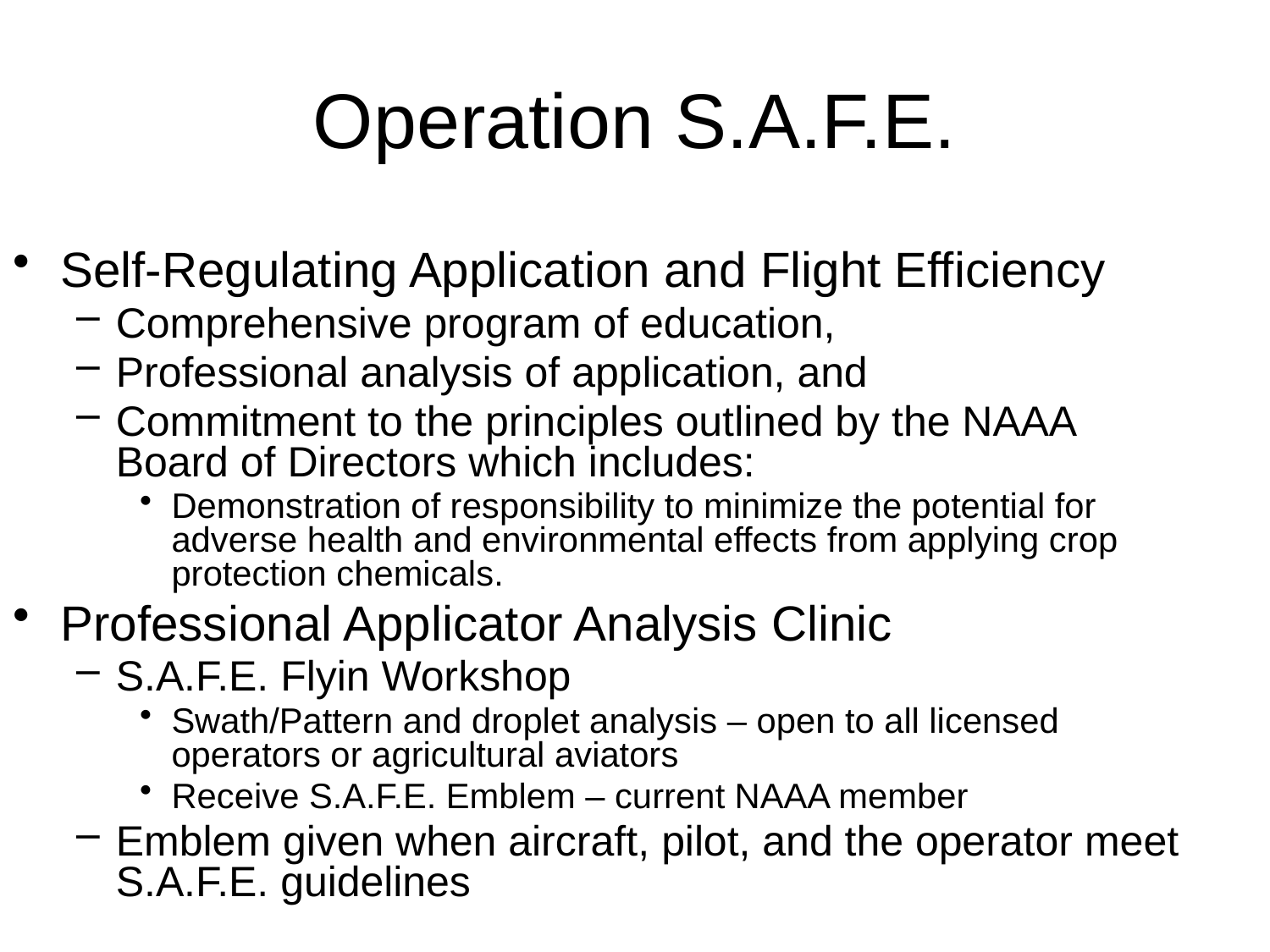

# Operation S.A.F.E.
Self-Regulating Application and Flight Efficiency
Comprehensive program of education,
Professional analysis of application, and
Commitment to the principles outlined by the NAAA Board of Directors which includes:
Demonstration of responsibility to minimize the potential for adverse health and environmental effects from applying crop protection chemicals.
Professional Applicator Analysis Clinic
S.A.F.E. Flyin Workshop
Swath/Pattern and droplet analysis – open to all licensed operators or agricultural aviators
Receive S.A.F.E. Emblem – current NAAA member
Emblem given when aircraft, pilot, and the operator meet S.A.F.E. guidelines